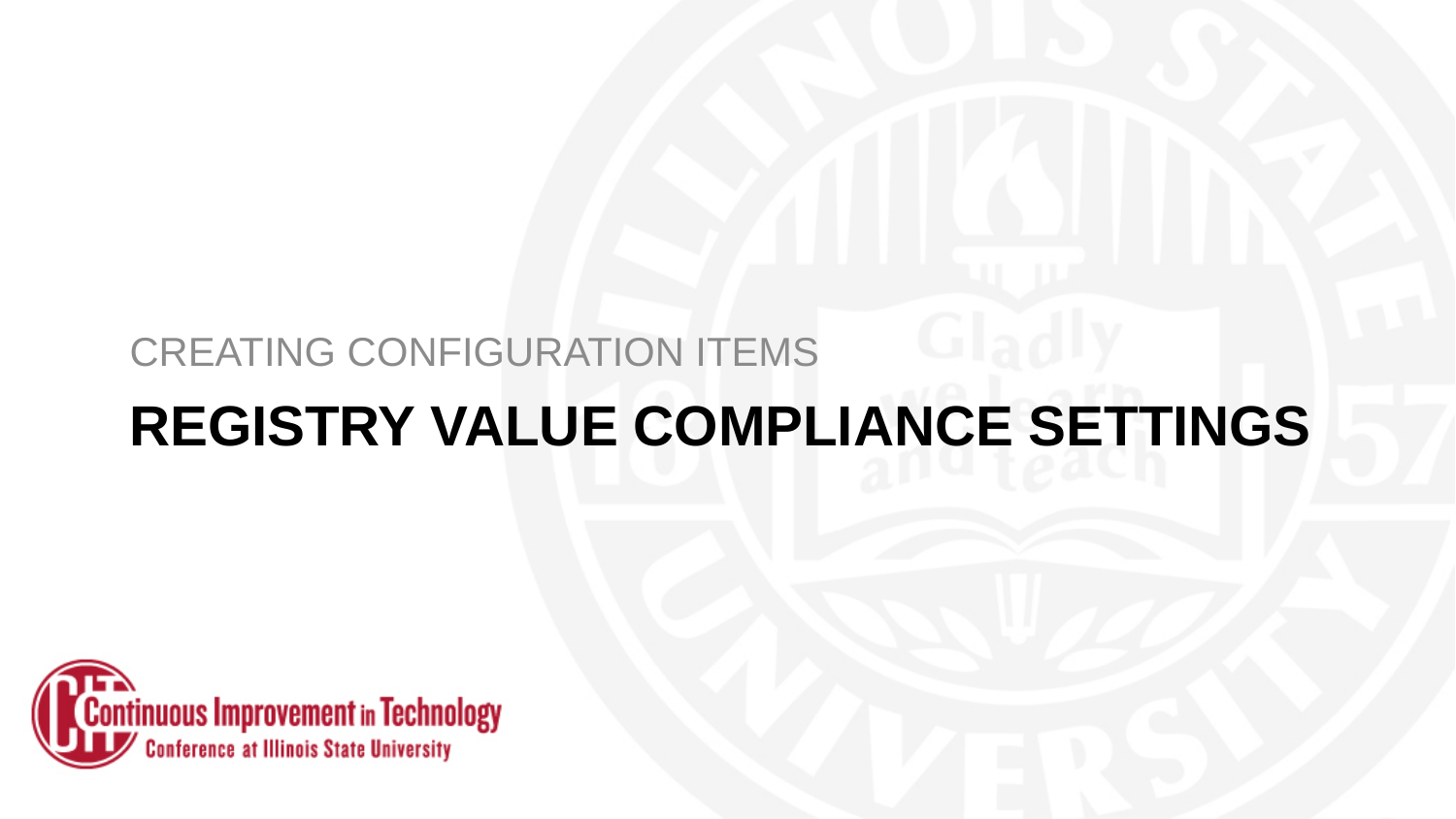

CREATING CONFIGURATION ITEMS
# REGISTRY VALUE COMPLIANCE Settings